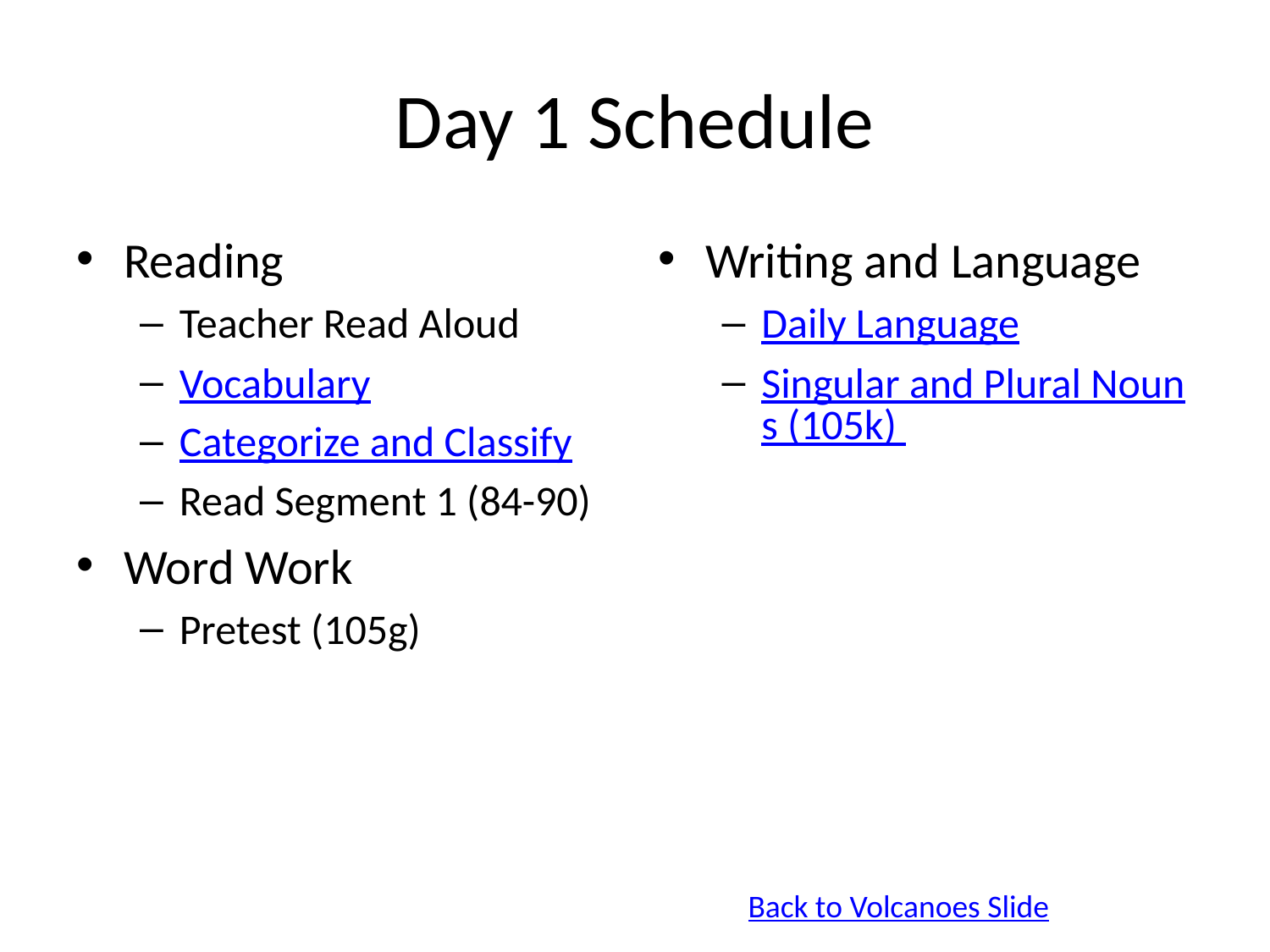

# Day 1 Schedule
Reading
Teacher Read Aloud
Vocabulary
Categorize and Classify
Read Segment 1 (84-90)
Word Work
Pretest (105g)
Writing and Language
Daily Language
Singular and Plural Nouns (105k)

Back to Volcanoes Slide